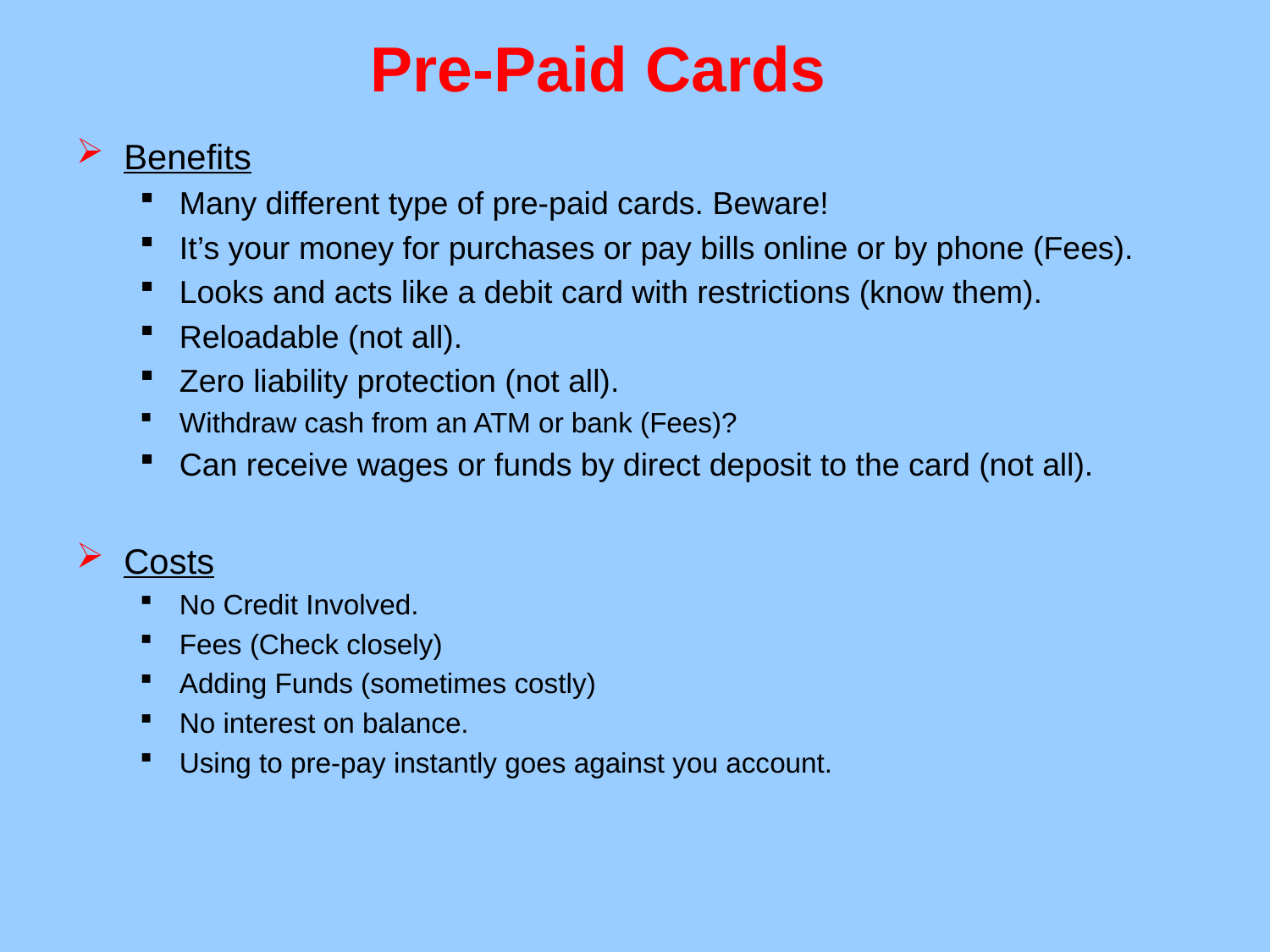

Pre-Paid Cards
#
Benefits
Many different type of pre-paid cards. Beware!
It’s your money for purchases or pay bills online or by phone (Fees).
Looks and acts like a debit card with restrictions (know them).
Reloadable (not all).
Zero liability protection (not all).
Withdraw cash from an ATM or bank (Fees)?
Can receive wages or funds by direct deposit to the card (not all).

Costs
No Credit Involved.
Fees (Check closely)
Adding Funds (sometimes costly)
No interest on balance.
Using to pre-pay instantly goes against you account.